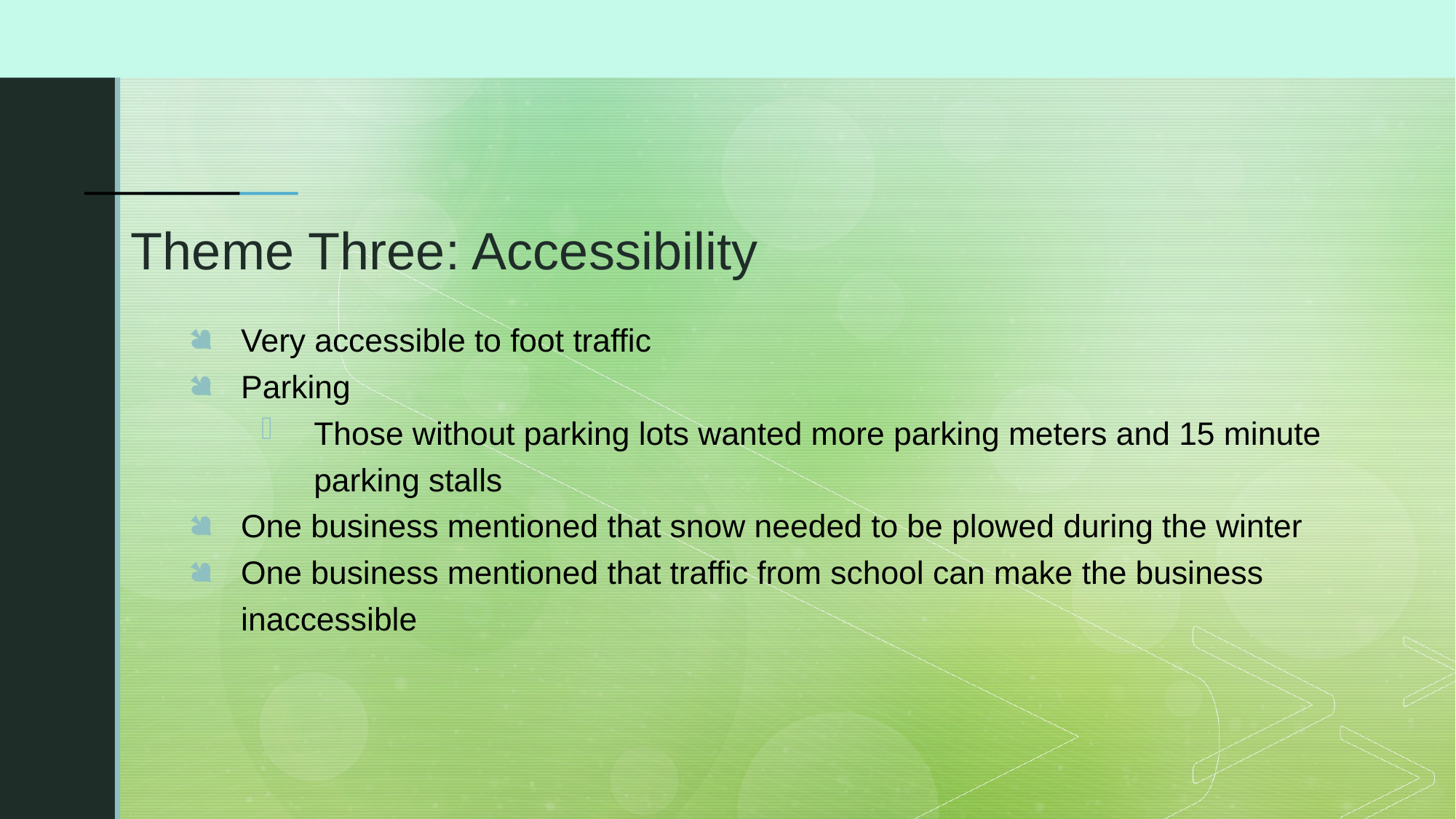

# Theme Three: Accessibility
Very accessible to foot traffic
Parking
Those without parking lots wanted more parking meters and 15 minute parking stalls
One business mentioned that snow needed to be plowed during the winter
One business mentioned that traffic from school can make the business inaccessible